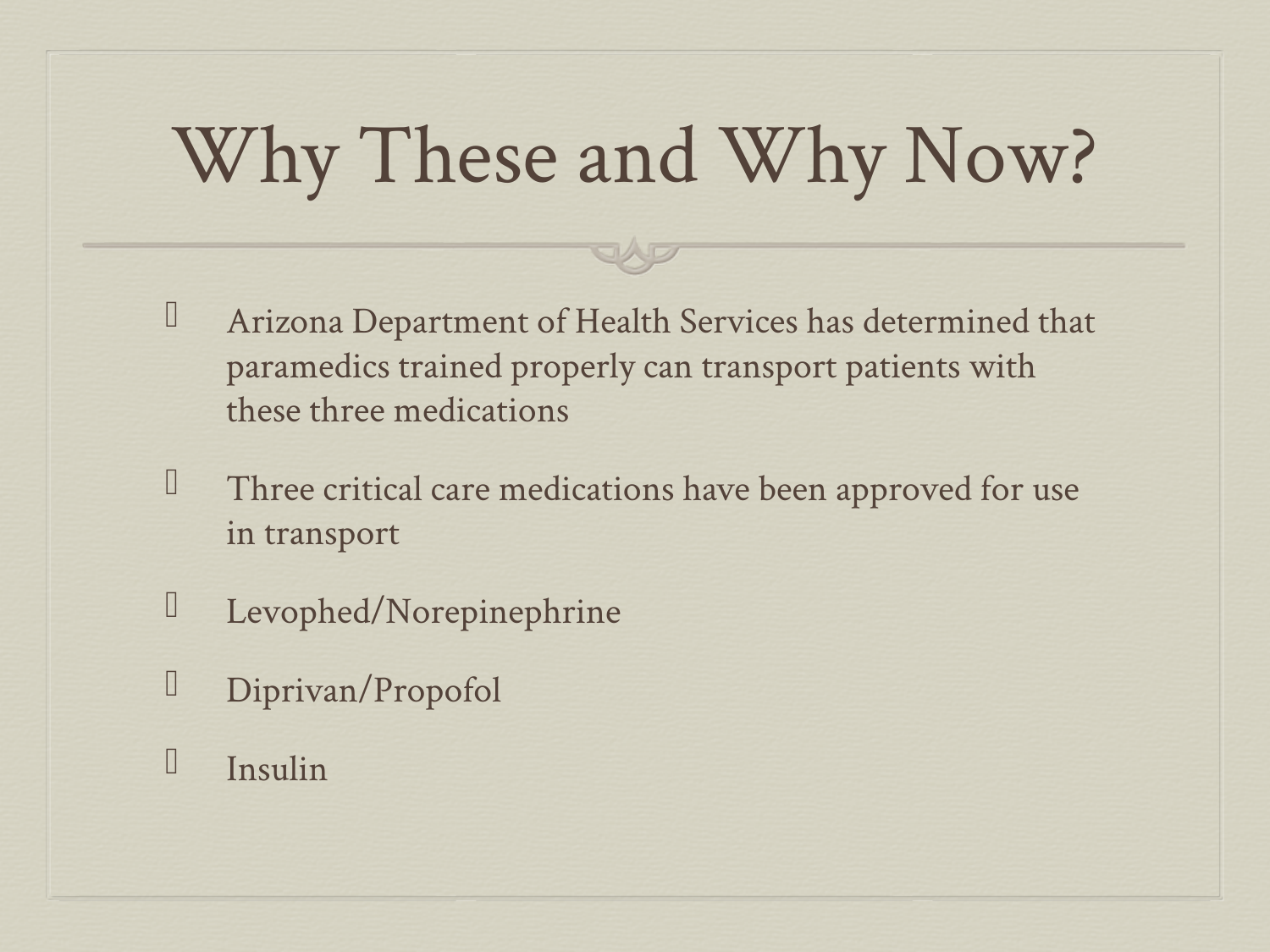

# Why These and Why Now?
Arizona Department of Health Services has determined that paramedics trained properly can transport patients with these three medications
Three critical care medications have been approved for use in transport
Levophed/Norepinephrine
Diprivan/Propofol
Insulin